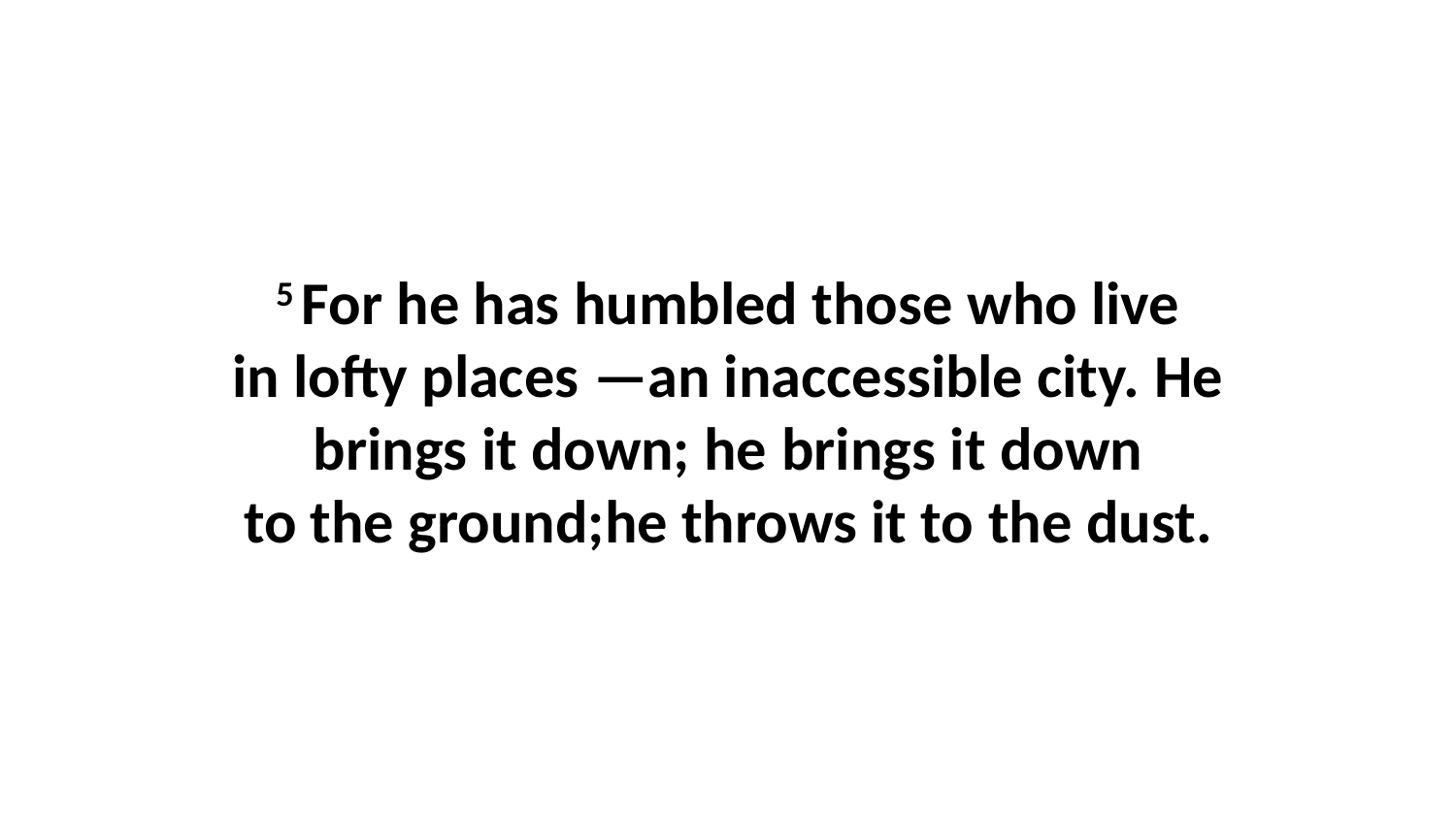

5 For he has humbled those who live in lofty places —an inaccessible city. He brings it down; he brings it down to the ground;he throws it to the dust.